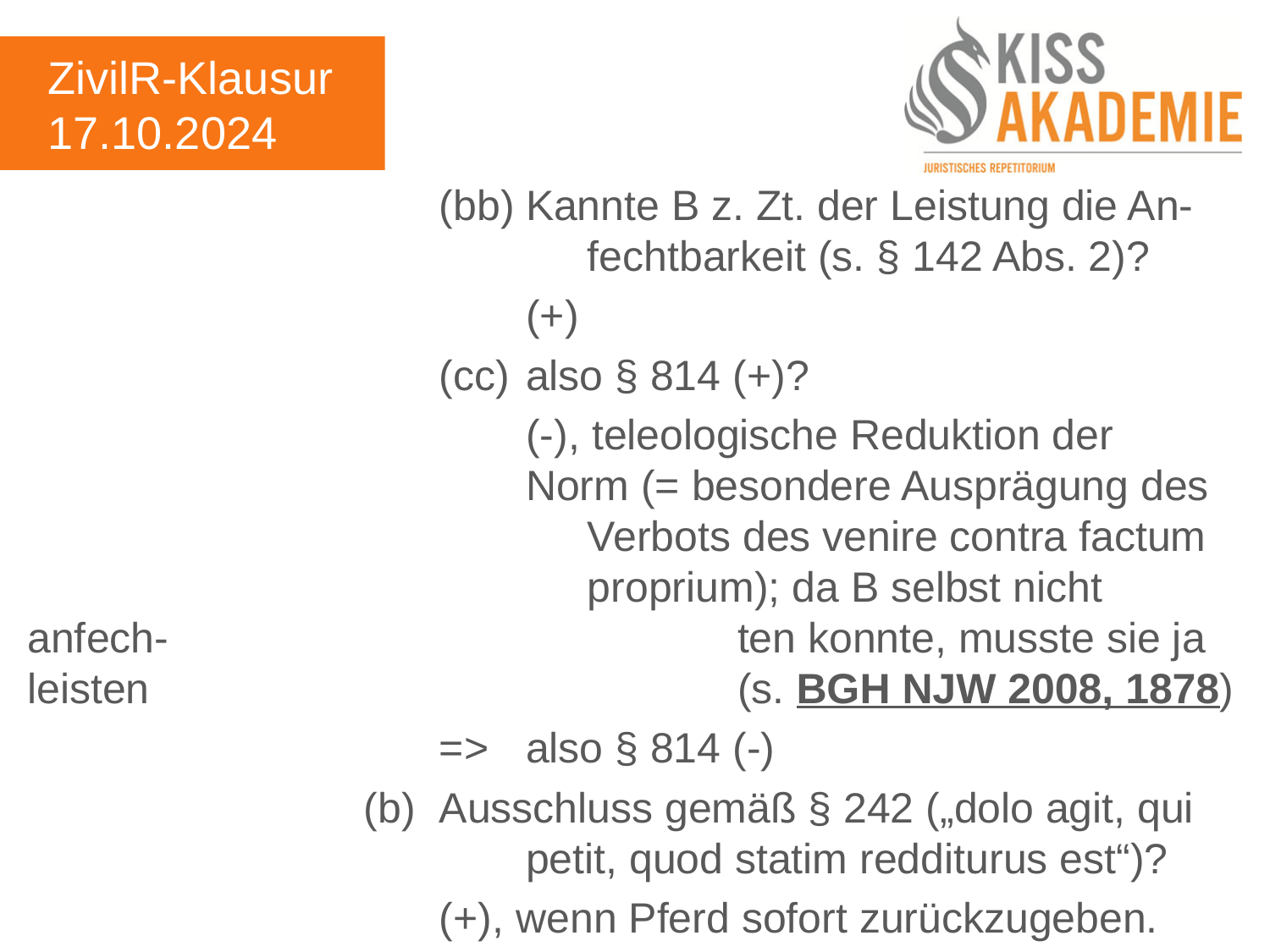

ZivilR-Klausur
17.10.2024
							(bb)	Kannte B z. Zt. der Leistung die An-									fechtbarkeit (s. § 142 Abs. 2)?
								(+)
							(cc)	also § 814 (+)?
								(-), teleologische Reduktion der									Norm (= besondere Ausprägung des									Verbots des venire contra factum									proprium); da B selbst nicht anfech-									ten konnte, musste sie ja leisten									(s. BGH NJW 2008, 1878)
							=>	also § 814 (-)
						(b)	Ausschluss gemäß § 242 („dolo agit, qui								petit, quod statim redditurus est“)?
							(+), wenn Pferd sofort zurückzugeben.